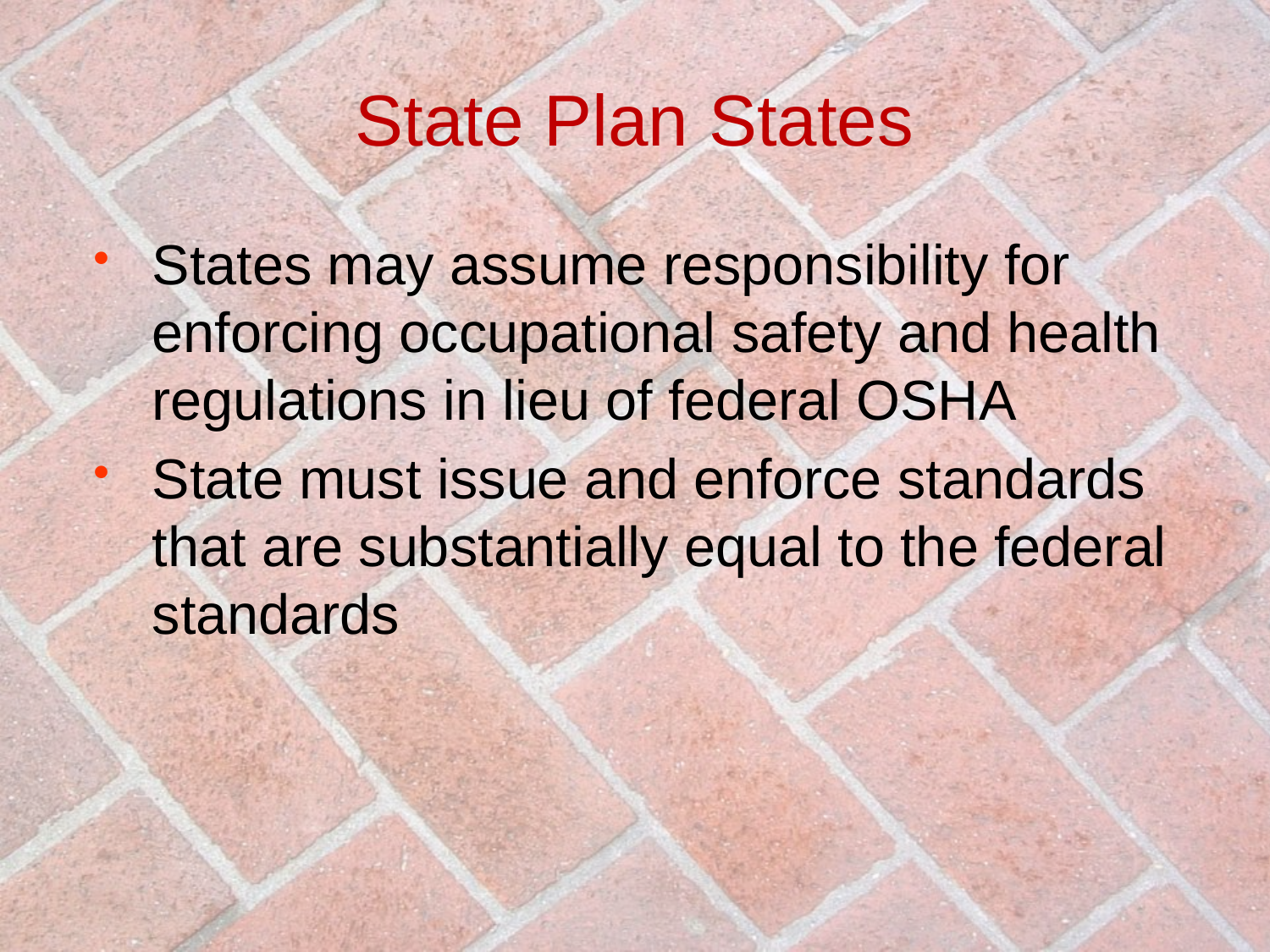

# State Plan States
States may assume responsibility for enforcing occupational safety and health regulations in lieu of federal OSHA
State must issue and enforce standards that are substantially equal to the federal standards